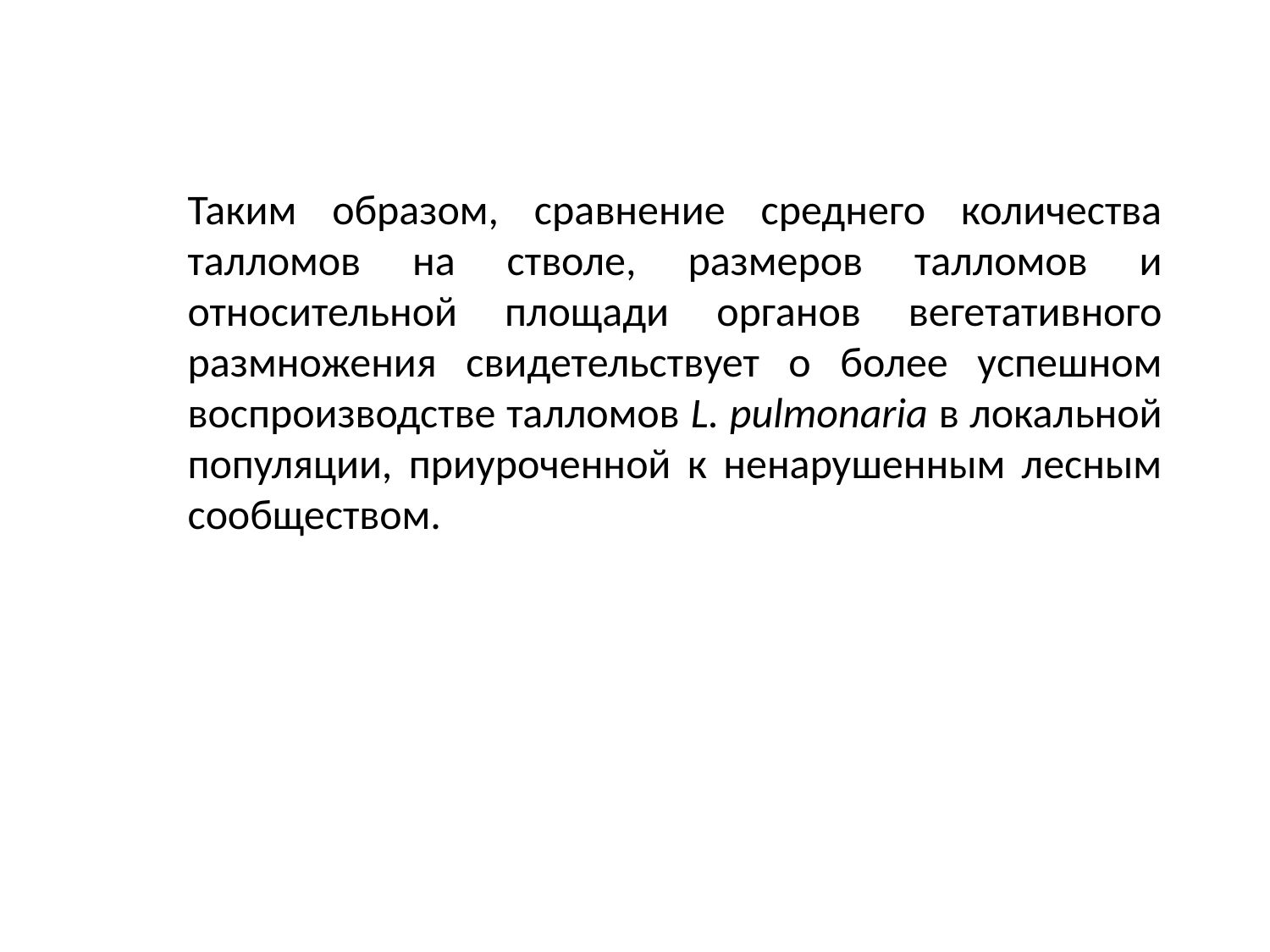

Таким образом, сравнение среднего количества талломов на стволе, размеров талломов и относительной площади органов вегетативного размножения свидетельствует о более успешном воспроизводстве талломов L. pulmonaria в локальной популяции, приуроченной к ненарушенным лесным сообществом.